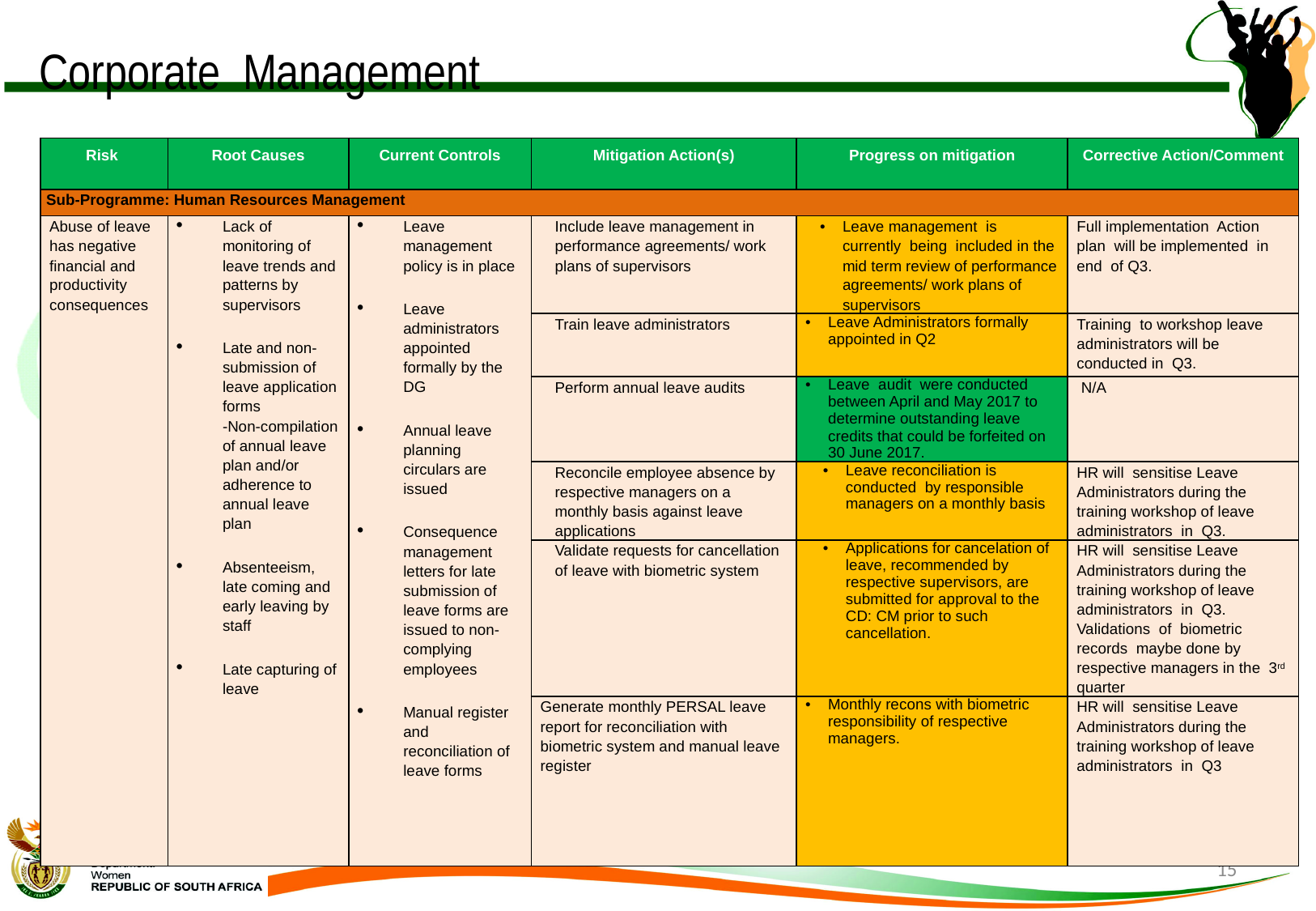

# Corporate  Management
| Risk | Root Causes | Current Controls | Mitigation Action(s) | Progress on mitigation | Corrective Action/Comment |
| --- | --- | --- | --- | --- | --- |
| Sub-Programme: Human Resources Management |  |  |  |  |  |
| Abuse of leave has negative financial and productivity consequences | Lack of monitoring of leave trends and patterns by supervisors Late and non-submission of leave application forms -Non-compilation of annual leave plan and/or adherence to annual leave plan Absenteeism, late coming and early leaving by staff Late capturing of leave | Leave management policy is in place Leave administrators appointed formally by the DG Annual leave planning circulars are issued Consequence management letters for late submission of leave forms are issued to non-complying employees Manual register and reconciliation of leave forms | Include leave management in performance agreements/ work plans of supervisors | Leave management is currently being included in the mid term review of performance agreements/ work plans of supervisors | Full implementation Action plan will be implemented in end of Q3. |
|  |  |  | Train leave administrators | Leave Administrators formally appointed in Q2 | Training to workshop leave administrators will be conducted in Q3. |
|  |  |  | Perform annual leave audits | Leave audit were conducted between April and May 2017 to determine outstanding leave credits that could be forfeited on 30 June 2017. | N/A |
|  |  |  | Reconcile employee absence by respective managers on a monthly basis against leave applications | Leave reconciliation is conducted by responsible managers on a monthly basis | HR will sensitise Leave Administrators during the training workshop of leave administrators in Q3. |
|  |  |  | Validate requests for cancellation of leave with biometric system | Applications for cancelation of leave, recommended by respective supervisors, are submitted for approval to the CD: CM prior to such cancellation. | HR will sensitise Leave Administrators during the training workshop of leave administrators in Q3. Validations of biometric records maybe done by respective managers in the 3rd quarter |
|  |  |  | Generate monthly PERSAL leave report for reconciliation with biometric system and manual leave register | Monthly recons with biometric responsibility of respective managers. | HR will sensitise Leave Administrators during the training workshop of leave administrators in Q3 |
15